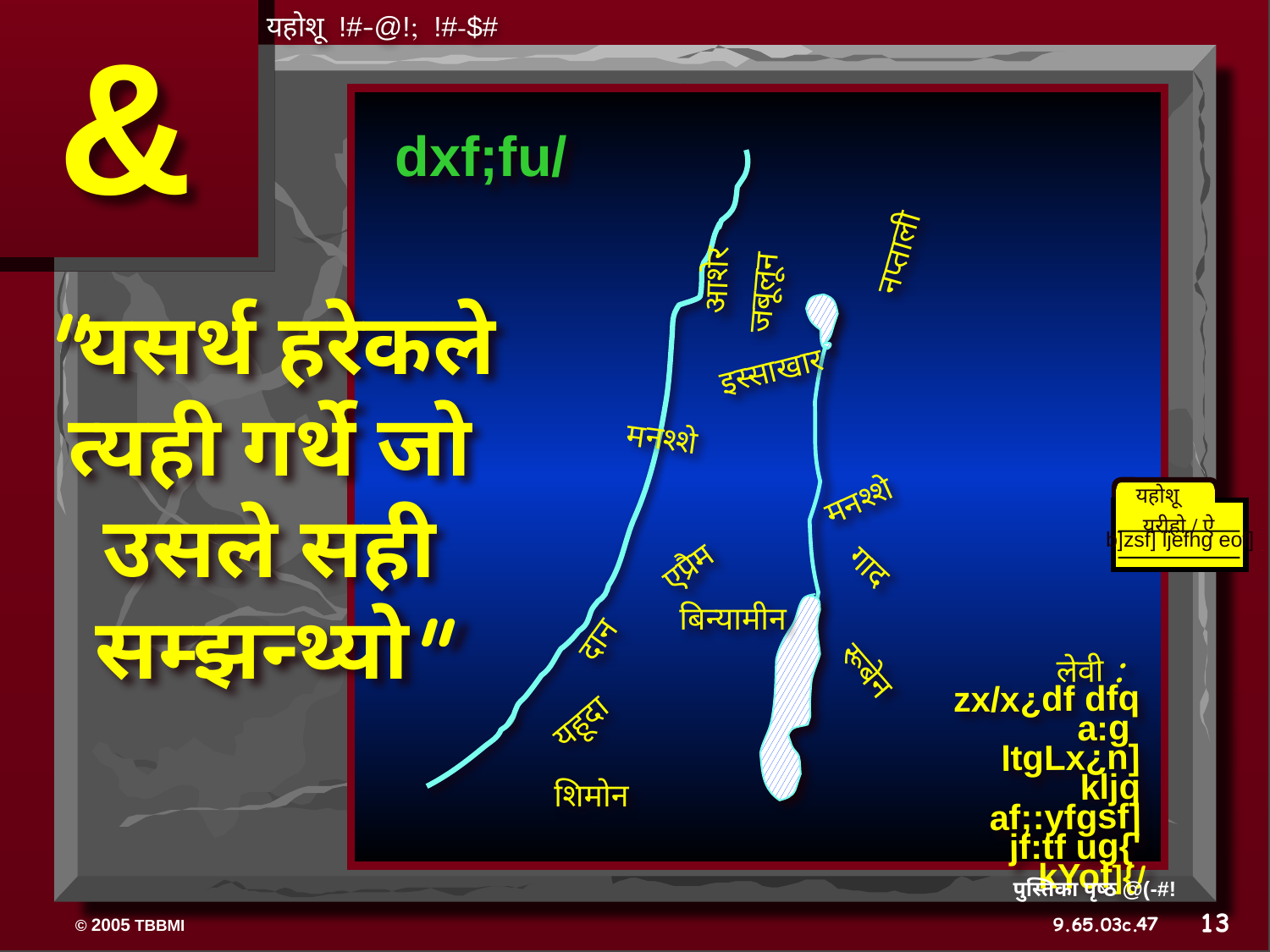

&
यहोशू  !#-@!;  !#-$#

dxf;fu/

नप्ताली
आशेर
जबूलून
"यसर्थ हरेकले त्यही गर्थे जो उसले सही सम्झन्थ्यो"

इस्साखार
मनश्शे
मनश्शे
यहोशू

यरीहो / ऐ
b]zsf] ljefhg eof]

एप्रैम

दान
बिन्यामीन
गाद
यहूदा
लेवी :  zx/x¿df dfq a:g ­ ltgLx¿n] kljq af;:yfgsf] jf:tf ug{' kYof]{!
रूबेन
शिमोन
 पुस्तिका पृष्ठ @(-#!

13
47